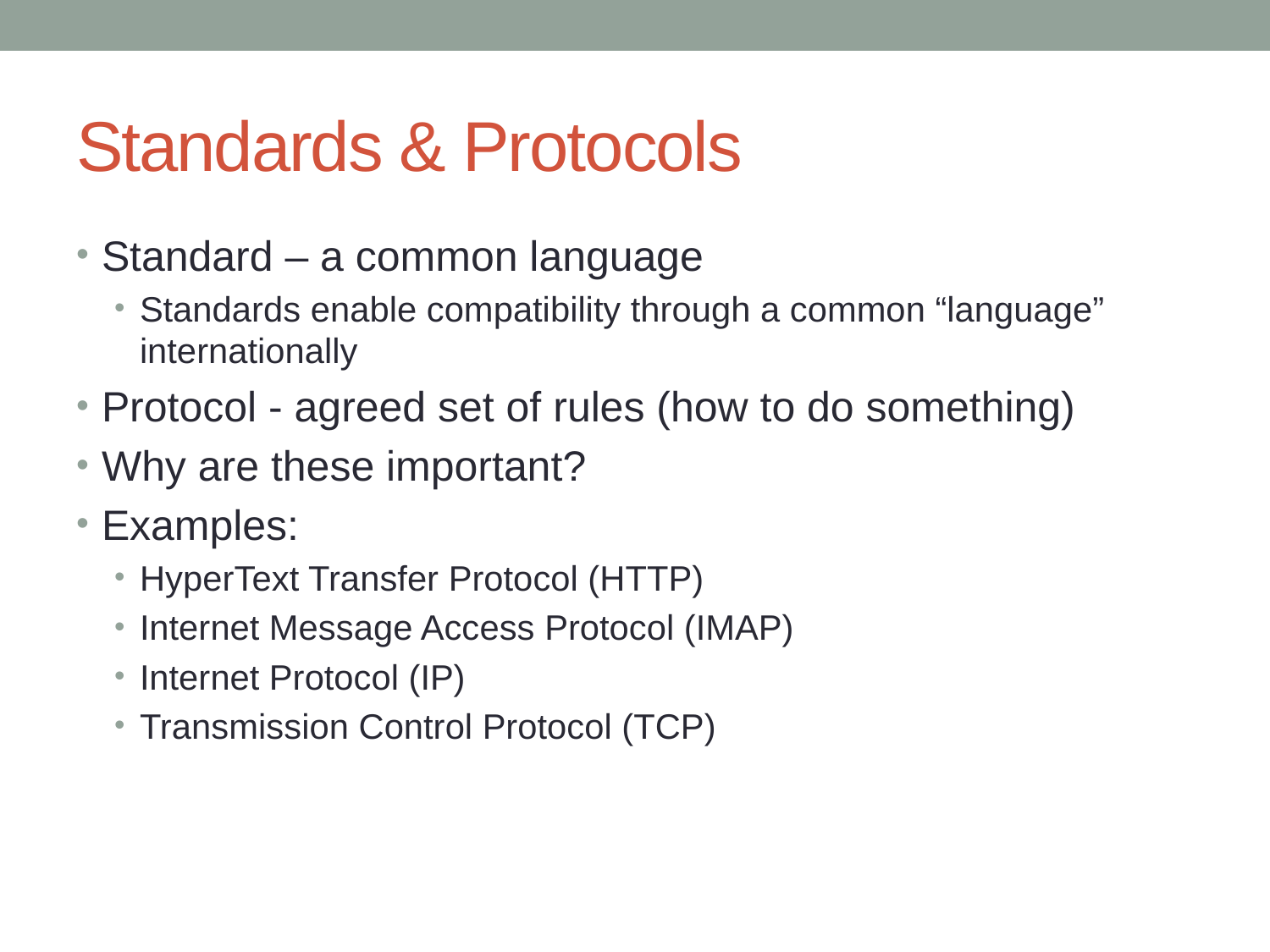

# Standards & Protocols
Standard – a common language
Standards enable compatibility through a common “language” internationally
Protocol - agreed set of rules (how to do something)
Why are these important?
Examples:
HyperText Transfer Protocol (HTTP)
Internet Message Access Protocol (IMAP)
Internet Protocol (IP)
Transmission Control Protocol (TCP)